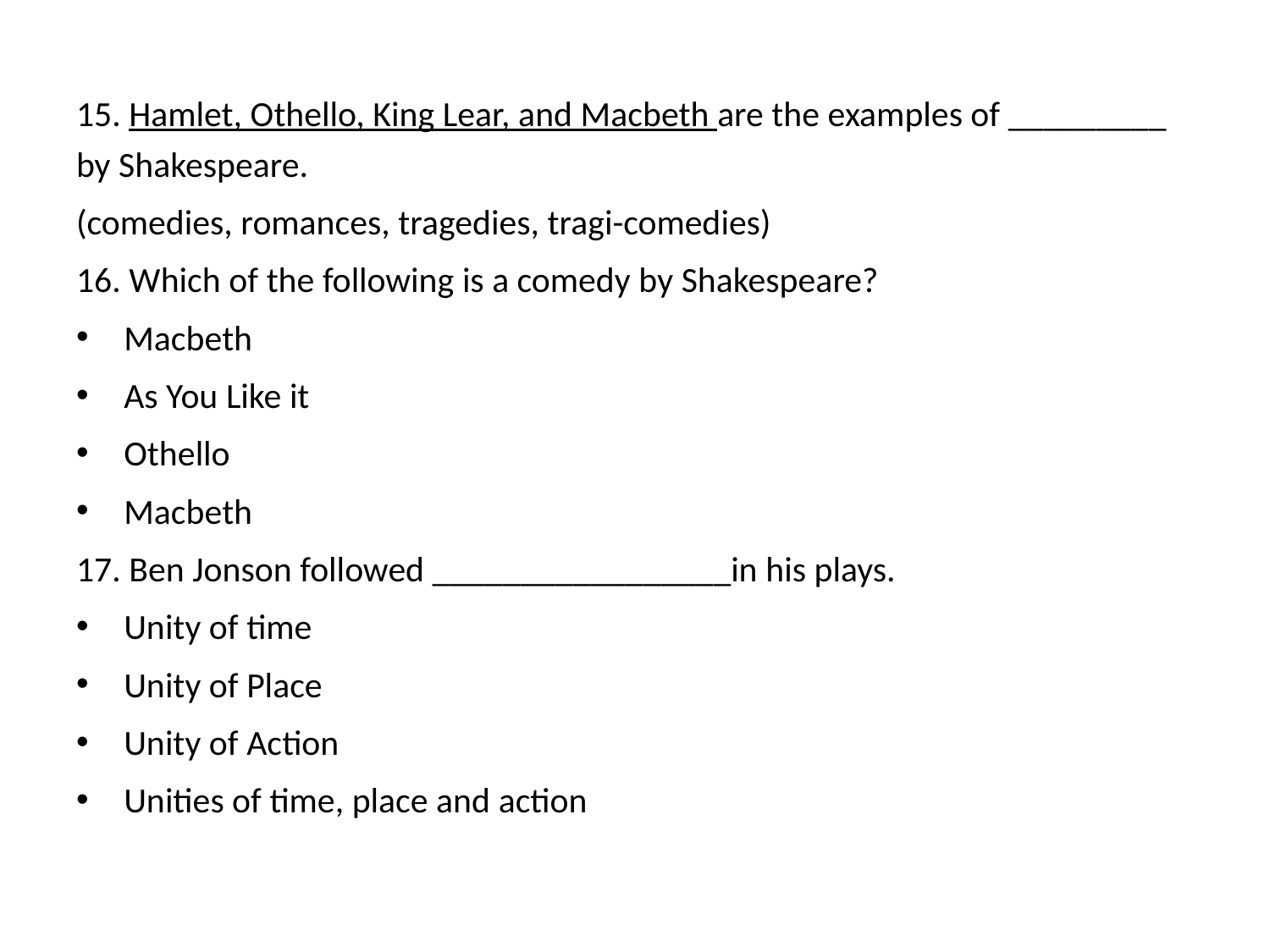

15. Hamlet, Othello, King Lear, and Macbeth are the examples of _________ by Shakespeare.
(comedies, romances, tragedies, tragi-comedies)
16. Which of the following is a comedy by Shakespeare?
Macbeth
As You Like it
Othello
Macbeth
17. Ben Jonson followed _________________in his plays.
Unity of time
Unity of Place
Unity of Action
Unities of time, place and action